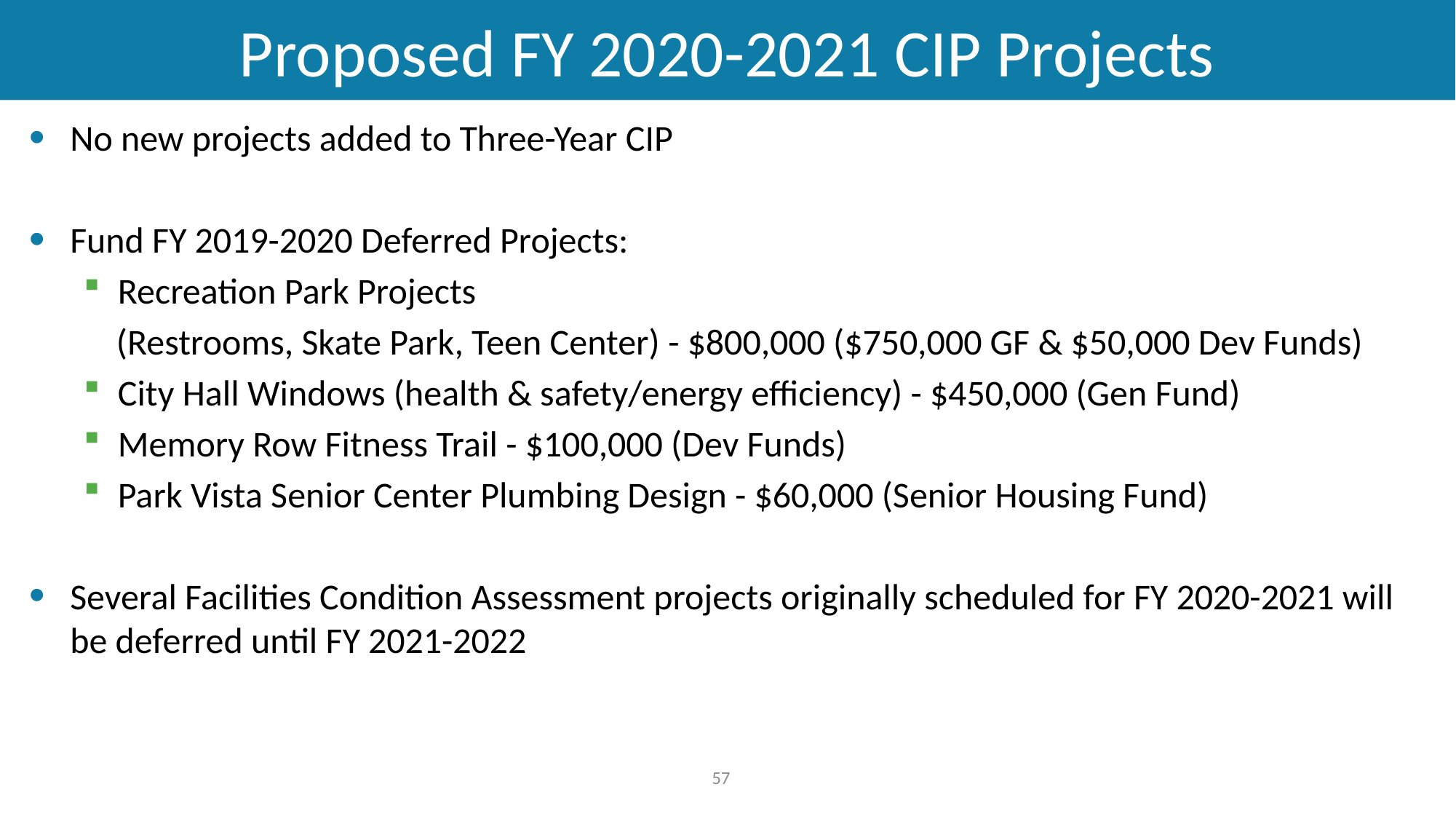

# Proposed FY 2020-2021 CIP Projects
No new projects added to Three-Year CIP

Fund FY 2019-2020 Deferred Projects:
Recreation Park Projects
    (Restrooms, Skate Park, Teen Center) - $800,000 ($750,000 GF & $50,000 Dev Funds)
City Hall Windows (health & safety/energy efficiency) - $450,000 (Gen Fund)
Memory Row Fitness Trail - $100,000 (Dev Funds)
Park Vista Senior Center Plumbing Design - $60,000 (Senior Housing Fund)

Several Facilities Condition Assessment projects originally scheduled for FY 2020-2021 will be deferred until FY 2021-2022

57